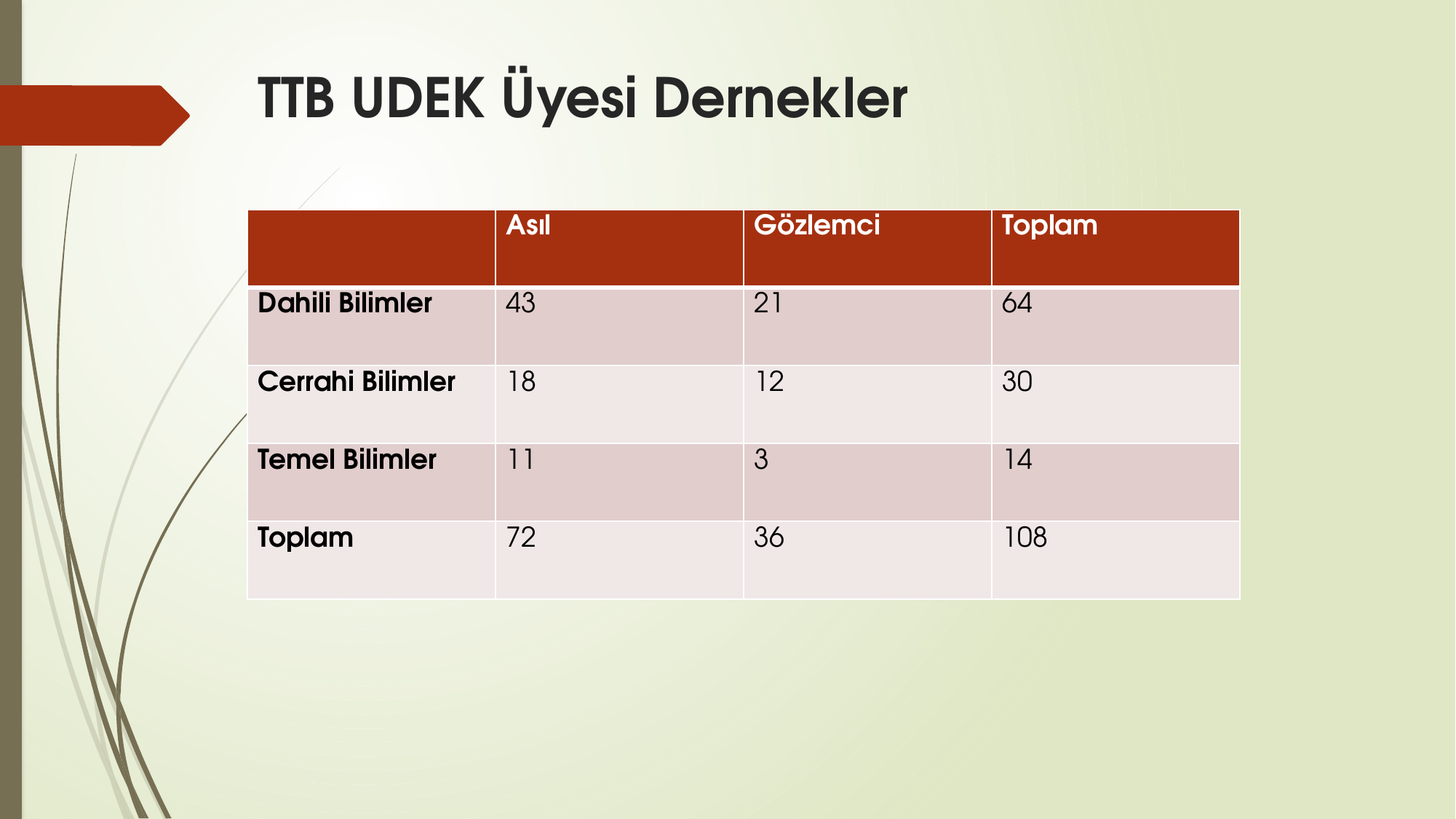

# TTB UDEK Üyesi Dernekler
|  | Asıl | Gözlemci | Toplam |
| --- | --- | --- | --- |
| Dahili Bilimler | 43 | 21 | 64 |
| Cerrahi Bilimler | 18 | 12 | 30 |
| Temel Bilimler | 11 | 3 | 14 |
| Toplam | 72 | 36 | 108 |